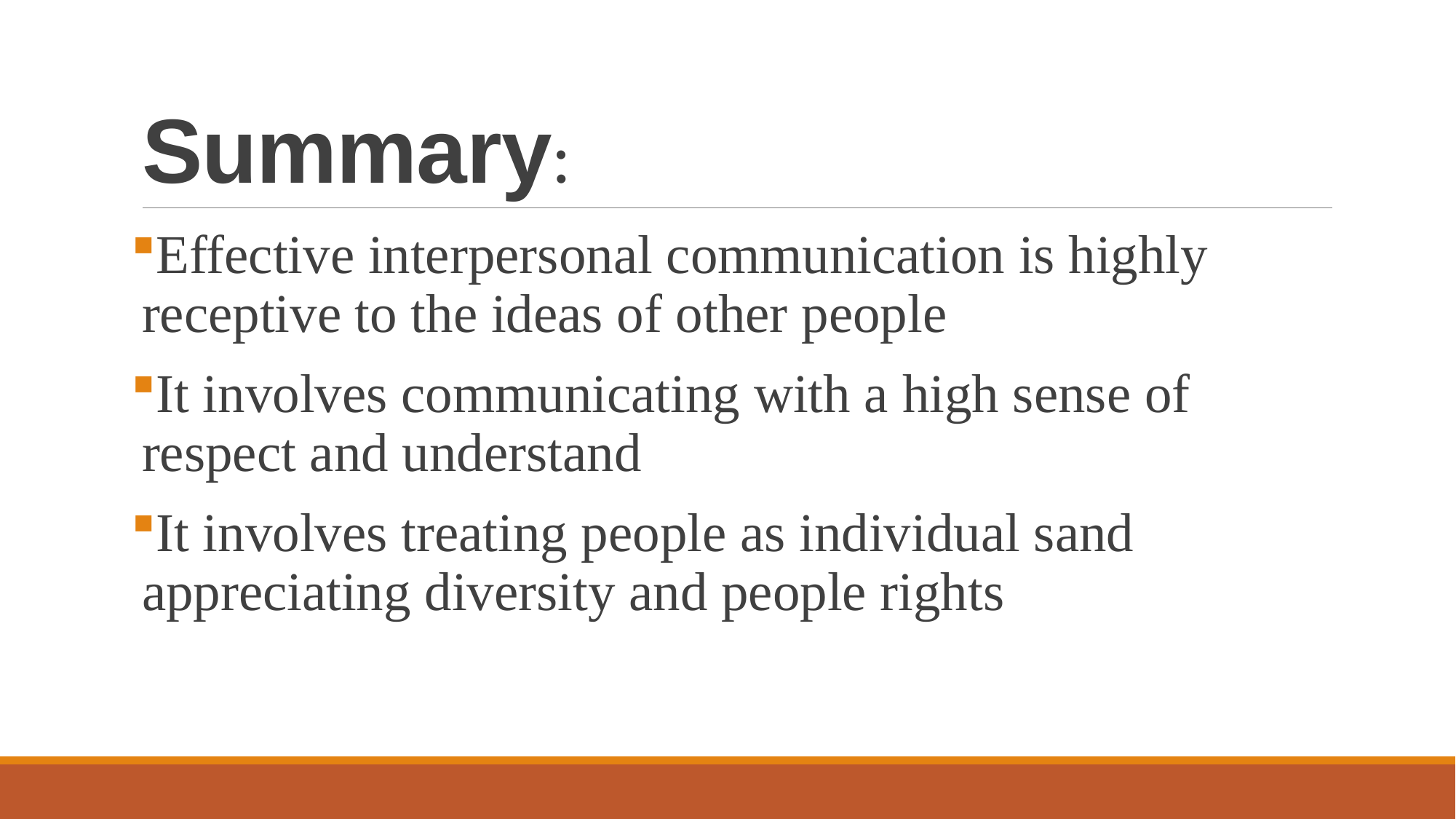

# Summary:
Effective interpersonal communication is highly receptive to the ideas of other people
It involves communicating with a high sense of respect and understand
It involves treating people as individual sand appreciating diversity and people rights